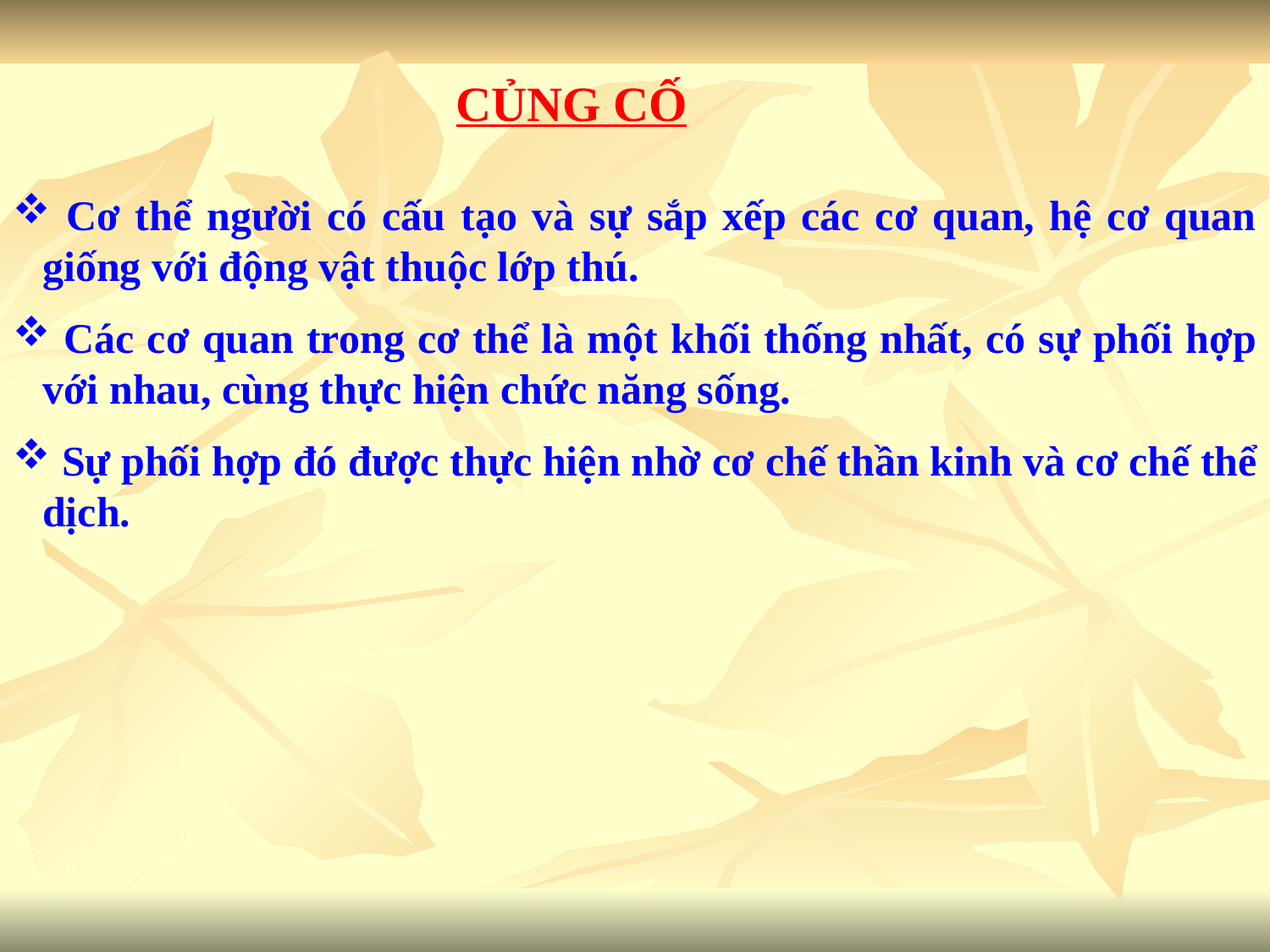

CỦNG CỐ
 Cơ thể người có cấu tạo và sự sắp xếp các cơ quan, hệ cơ quan giống với động vật thuộc lớp thú.
 Các cơ quan trong cơ thể là một khối thống nhất, có sự phối hợp với nhau, cùng thực hiện chức năng sống.
 Sự phối hợp đó được thực hiện nhờ cơ chế thần kinh và cơ chế thể dịch.